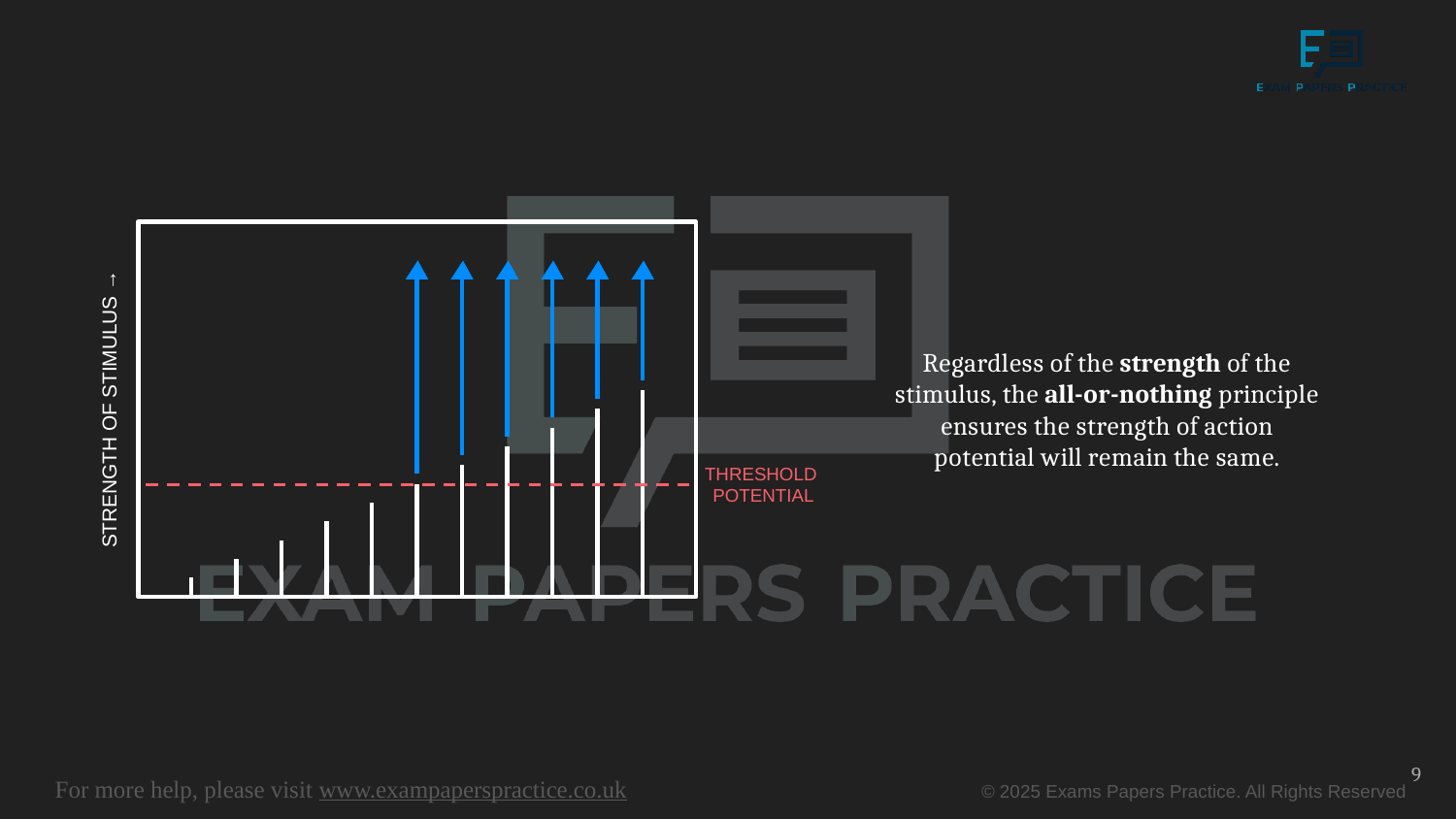

STRENGTH OF STIMULUS →

THRESHOLD
POTENTIAL

Regardless of the strength of the stimulus, the all-or-nothing principle ensures the strength of action potential will remain the same.
9